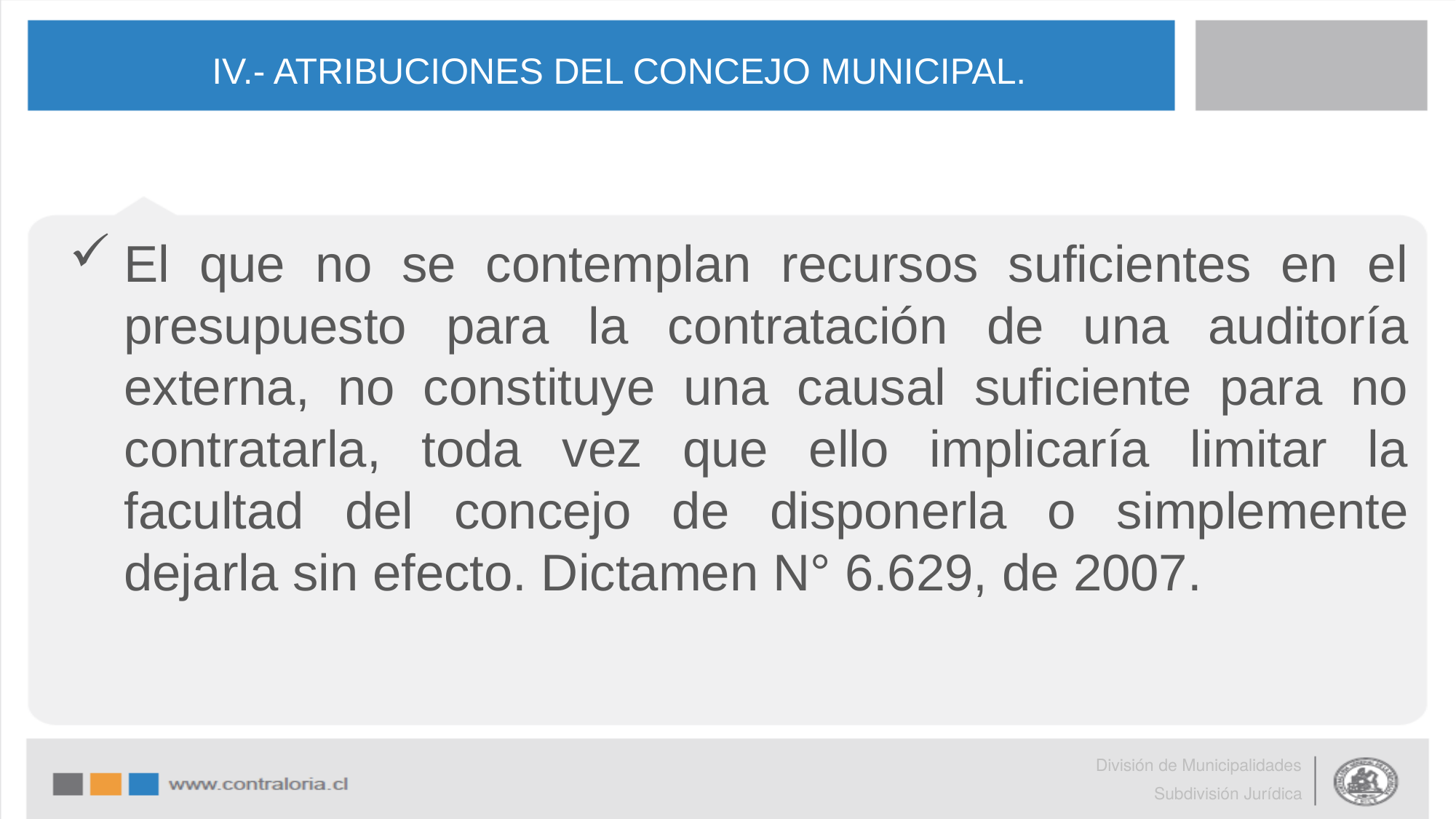

# IV.- ATRIBUCIONES DEL CONCEJO MUNICIPAL.
El que no se contemplan recursos suficientes en el presupuesto para la contratación de una auditoría externa, no constituye una causal suficiente para no contratarla, toda vez que ello implicaría limitar la facultad del concejo de disponerla o simplemente dejarla sin efecto. Dictamen N° 6.629, de 2007.

División de Municipalidades

Subdivisión Jurídica